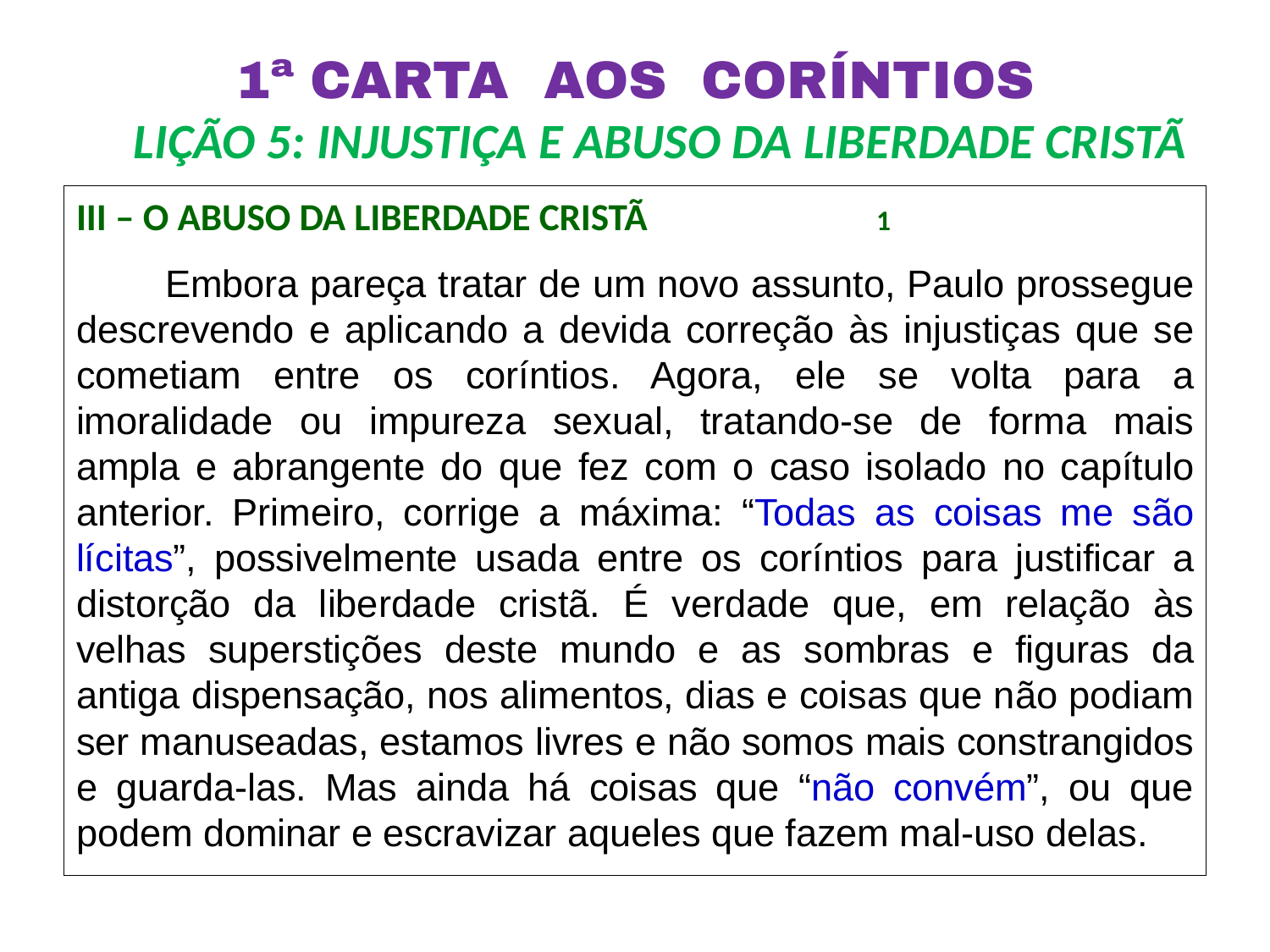

# 1ª CARTA  AOS  CORÍNTIOS LIÇÃO 5: INJUSTIÇA E ABUSO DA LIBERDADE CRISTÃ
III – O ABUSO DA LIBERDADE CRISTÃ 			1

	Embora pareça tratar de um novo assunto, Paulo prossegue descrevendo e aplicando a devida correção às injustiças que se cometiam entre os coríntios. Agora, ele se volta para a imoralidade ou impureza sexual, tratando-se de forma mais ampla e abrangente do que fez com o caso isolado no capítulo anterior. Primeiro, corrige a máxima: “Todas as coisas me são lícitas”, possivelmente usada entre os coríntios para justificar a distorção da liberdade cristã. É verdade que, em relação às velhas superstições deste mundo e as sombras e figuras da antiga dispensação, nos alimentos, dias e coisas que não podiam ser manuseadas, estamos livres e não somos mais constrangidos e guarda-las. Mas ainda há coisas que “não convém”, ou que podem dominar e escravizar aqueles que fazem mal-uso delas.